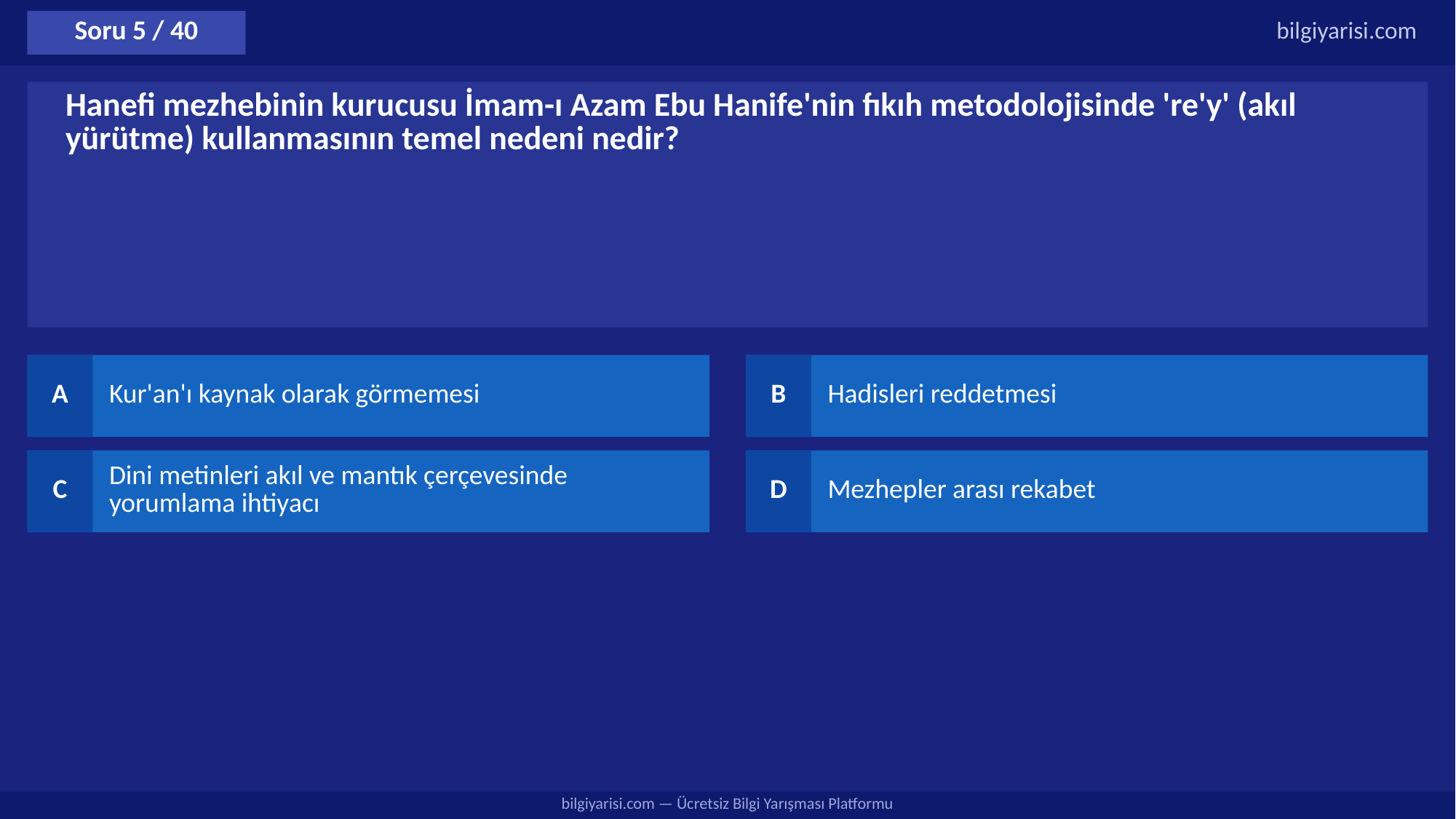

Soru 5 / 40
bilgiyarisi.com

Hanefi mezhebinin kurucusu İmam-ı Azam Ebu Hanife'nin fıkıh metodolojisinde 're'y' (akıl yürütme) kullanmasının temel nedeni nedir?

A
Kur'an'ı kaynak olarak görmemesi

B
Hadisleri reddetmesi

C
Dini metinleri akıl ve mantık çerçevesinde yorumlama ihtiyacı

D
Mezhepler arası rekabet
bilgiyarisi.com — Ücretsiz Bilgi Yarışması Platformu